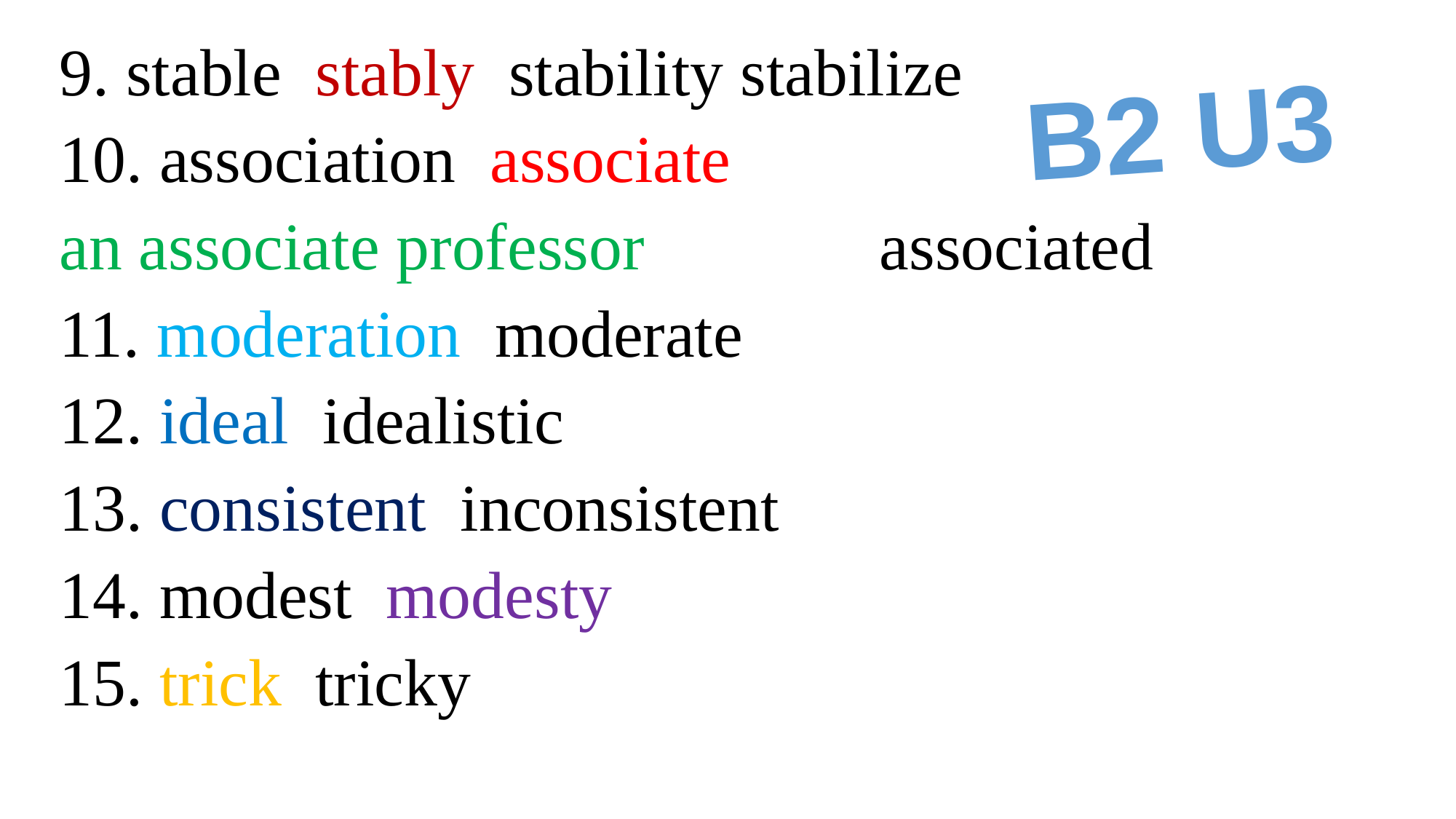

9. stable  stably  stability stabilize
10. association  associate
an associate professor              associated
11. moderation  moderate
12. ideal  idealistic
13. consistent  inconsistent
14. modest  modesty
15. trick  tricky

B2 U3